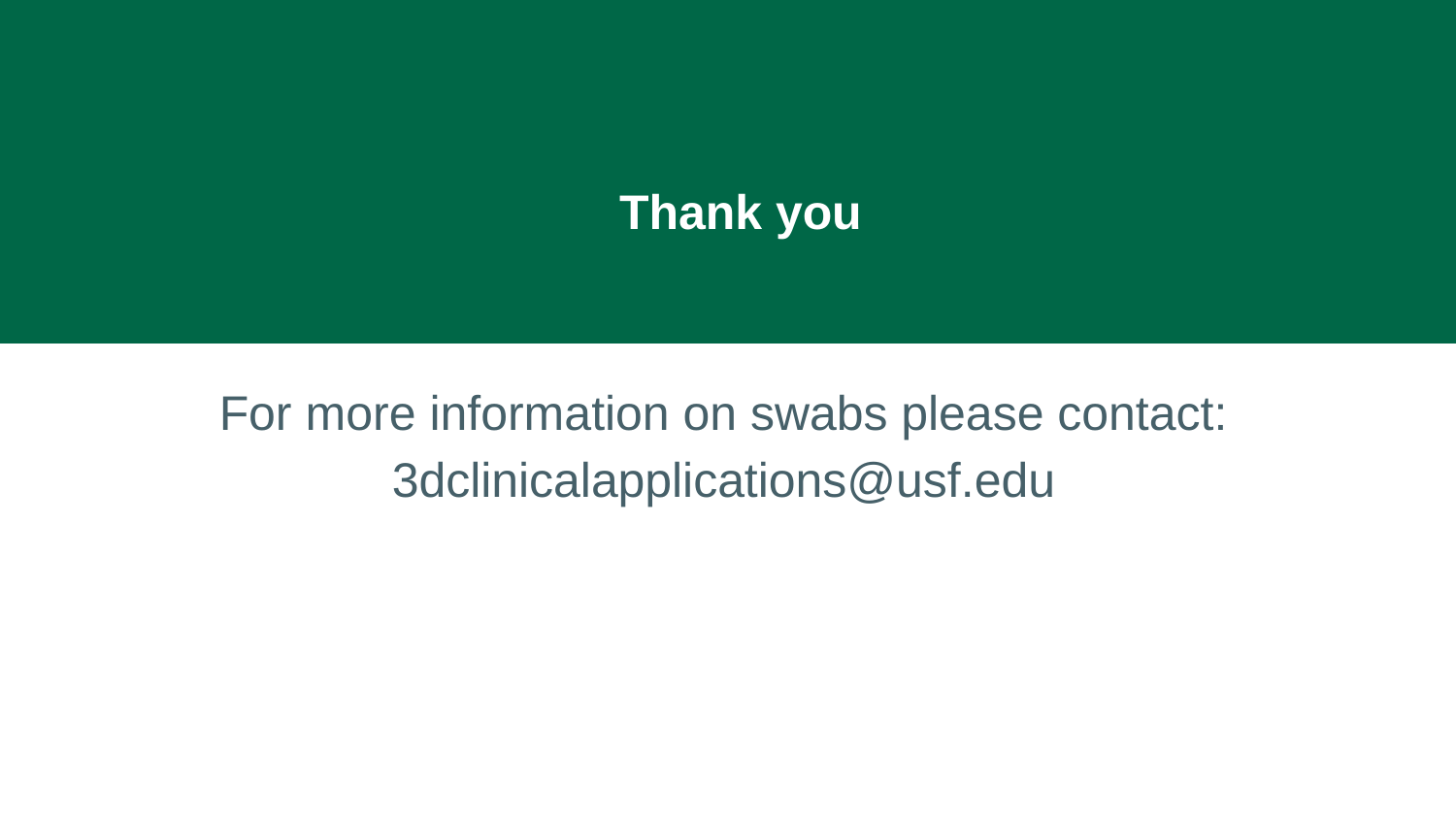

# Thank you
For more information on swabs please contact:
3dclinicalapplications@usf.edu